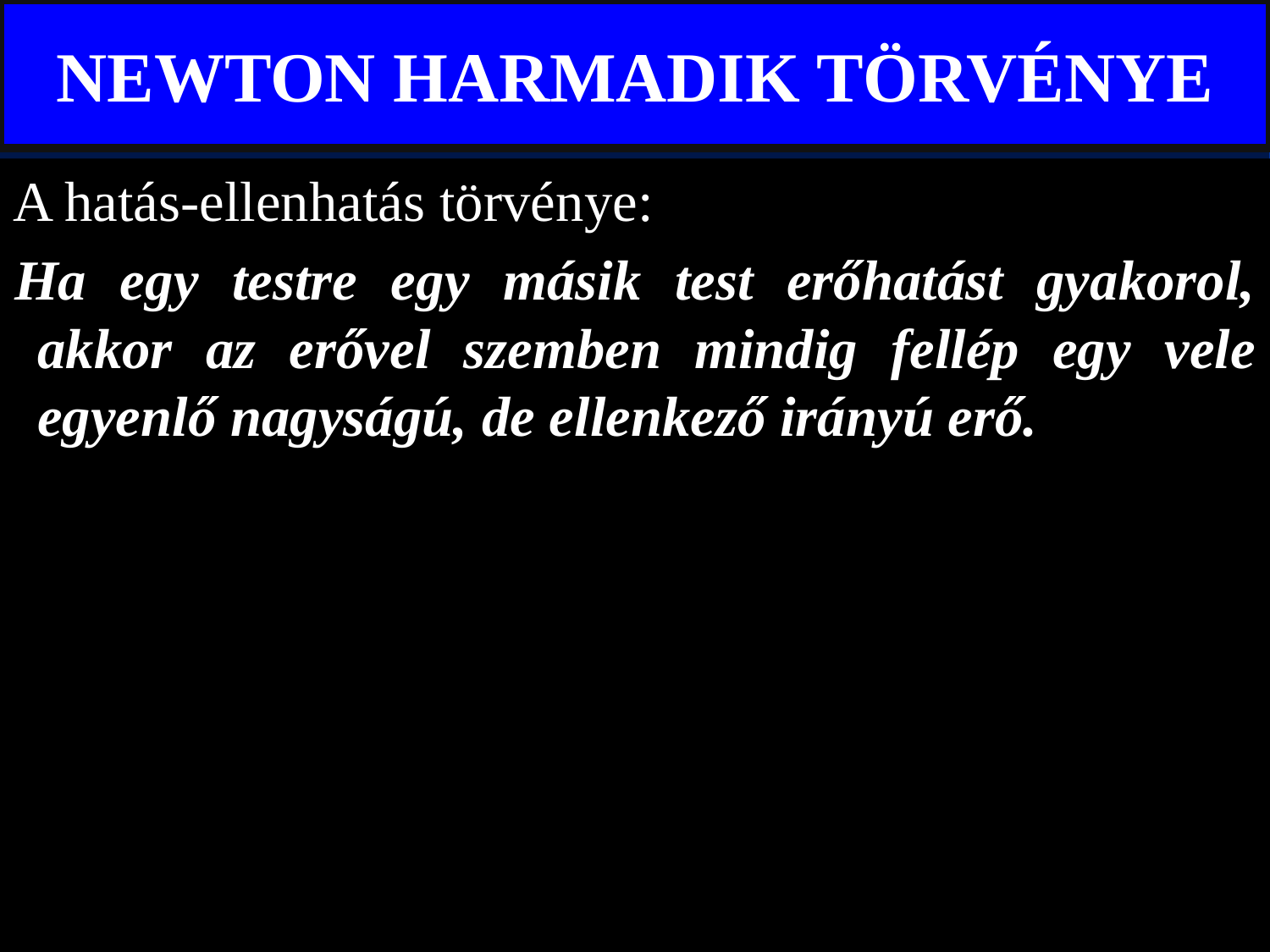

# NEWTON HARMADIK TÖRVÉNYE
A hatás-ellenhatás törvénye:
Ha egy testre egy másik test erőhatást gyakorol, akkor az erővel szemben mindig fellép egy vele egyenlő nagyságú, de ellenkező irányú erő.